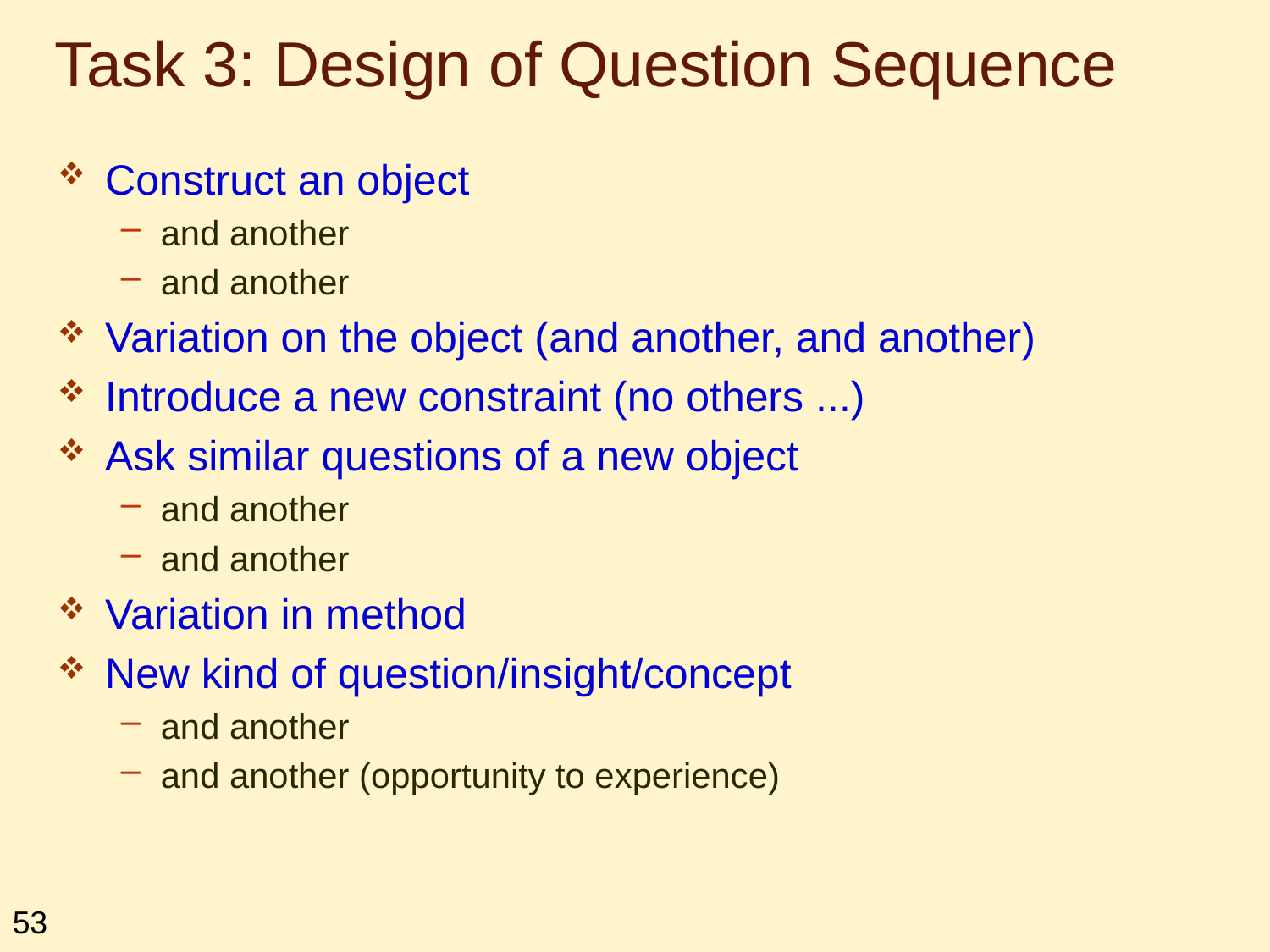

# Task 3: Design of Question Sequence
Construct an object
and another
and another
Variation on the object (and another, and another)
Introduce a new constraint (no others ...)
Ask similar questions of a new object
and another
and another
Variation in method
New kind of question/insight/concept
and another
and another (opportunity to experience)